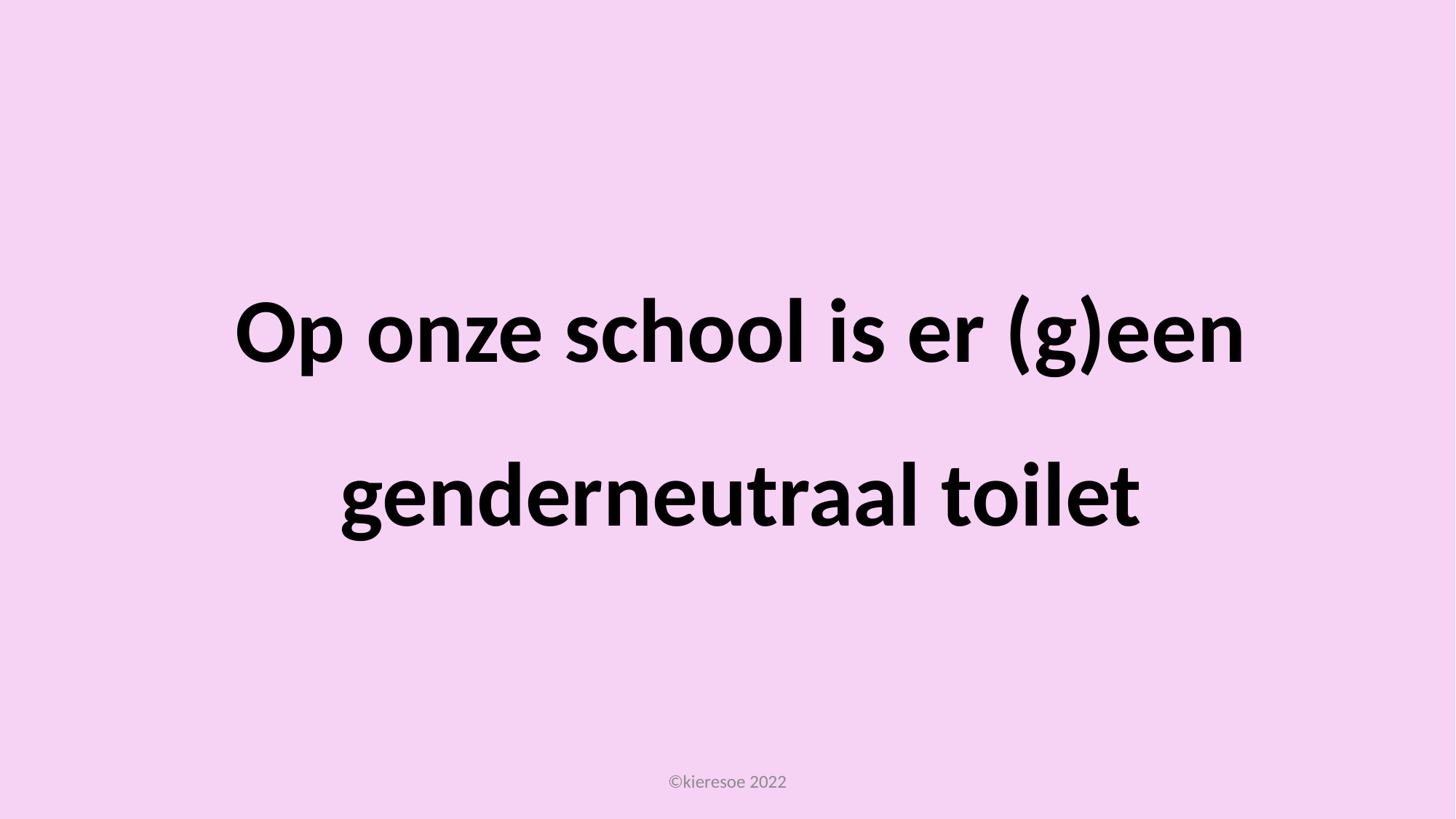

# Op onze school is er (g)een genderneutraal toilet
©kieresoe 2022